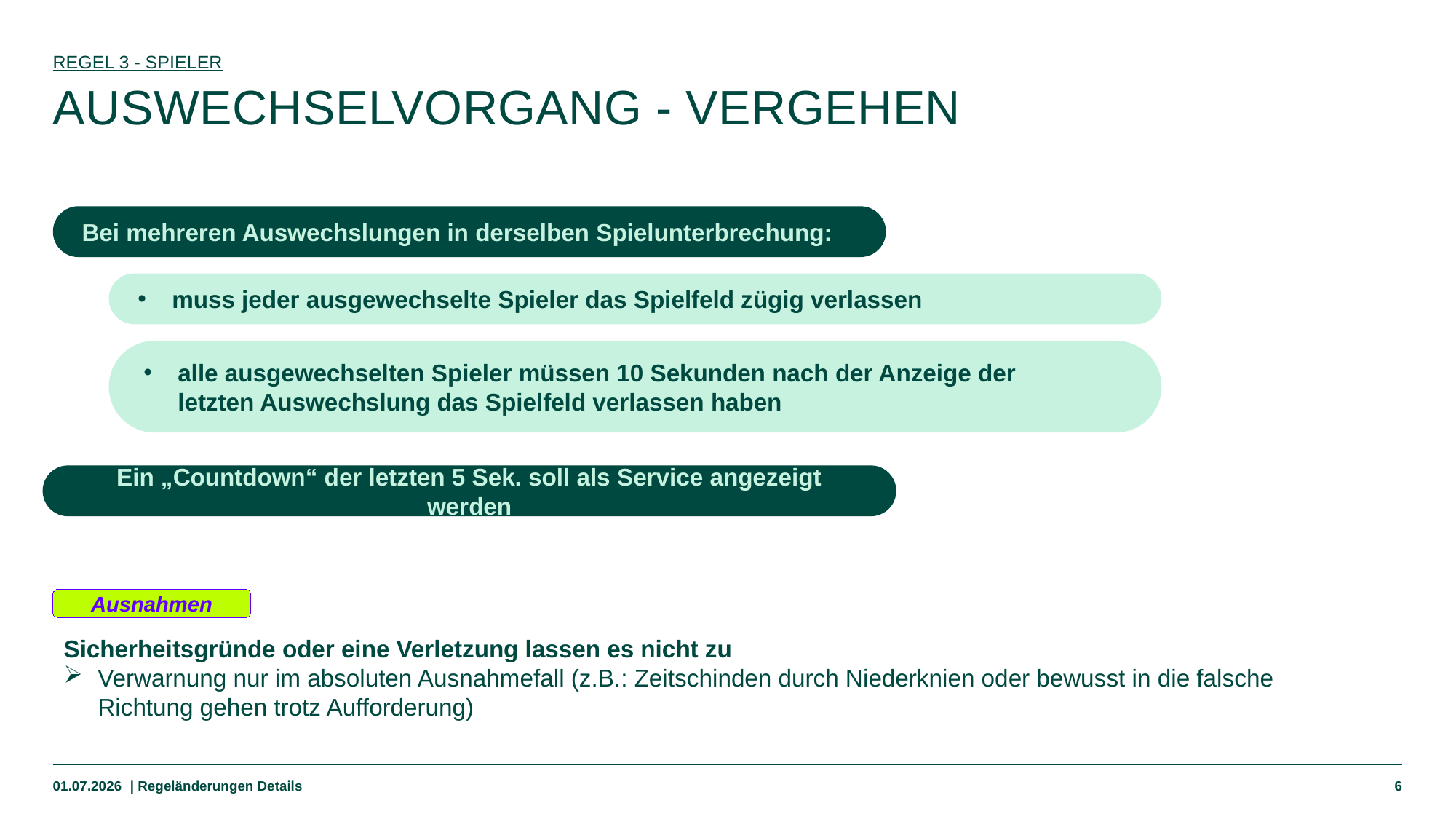

Regel 3 - Spieler
# Auswechselvorgang - Vergehen
Bei mehreren Auswechslungen in derselben Spielunterbrechung:
muss jeder ausgewechselte Spieler das Spielfeld zügig verlassen
alle ausgewechselten Spieler müssen 10 Sekunden nach der Anzeige der
letzten Auswechslung das Spielfeld verlassen haben
Ein „Countdown“ der letzten 5 Sek. soll als Service angezeigt werden
Ausnahmen
Sicherheitsgründe oder eine Verletzung lassen es nicht zu
Verwarnung nur im absoluten Ausnahmefall (z.B.: Zeitschinden durch Niederknien oder bewusst in die falsche Richtung gehen trotz Aufforderung)
01.07.2026
| Regeländerungen Details
6